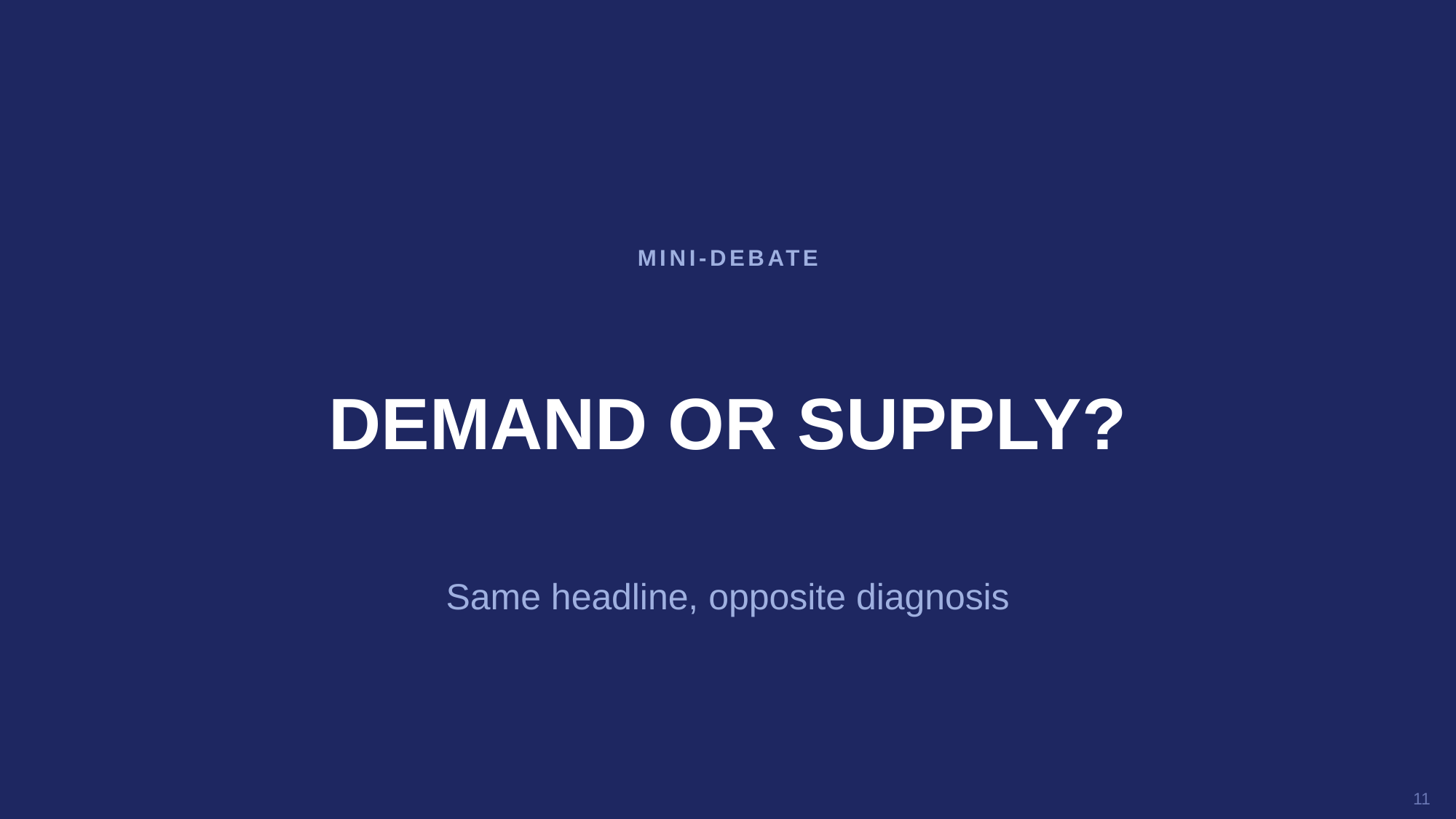

MINI-DEBATE
DEMAND OR SUPPLY?
Same headline, opposite diagnosis
11